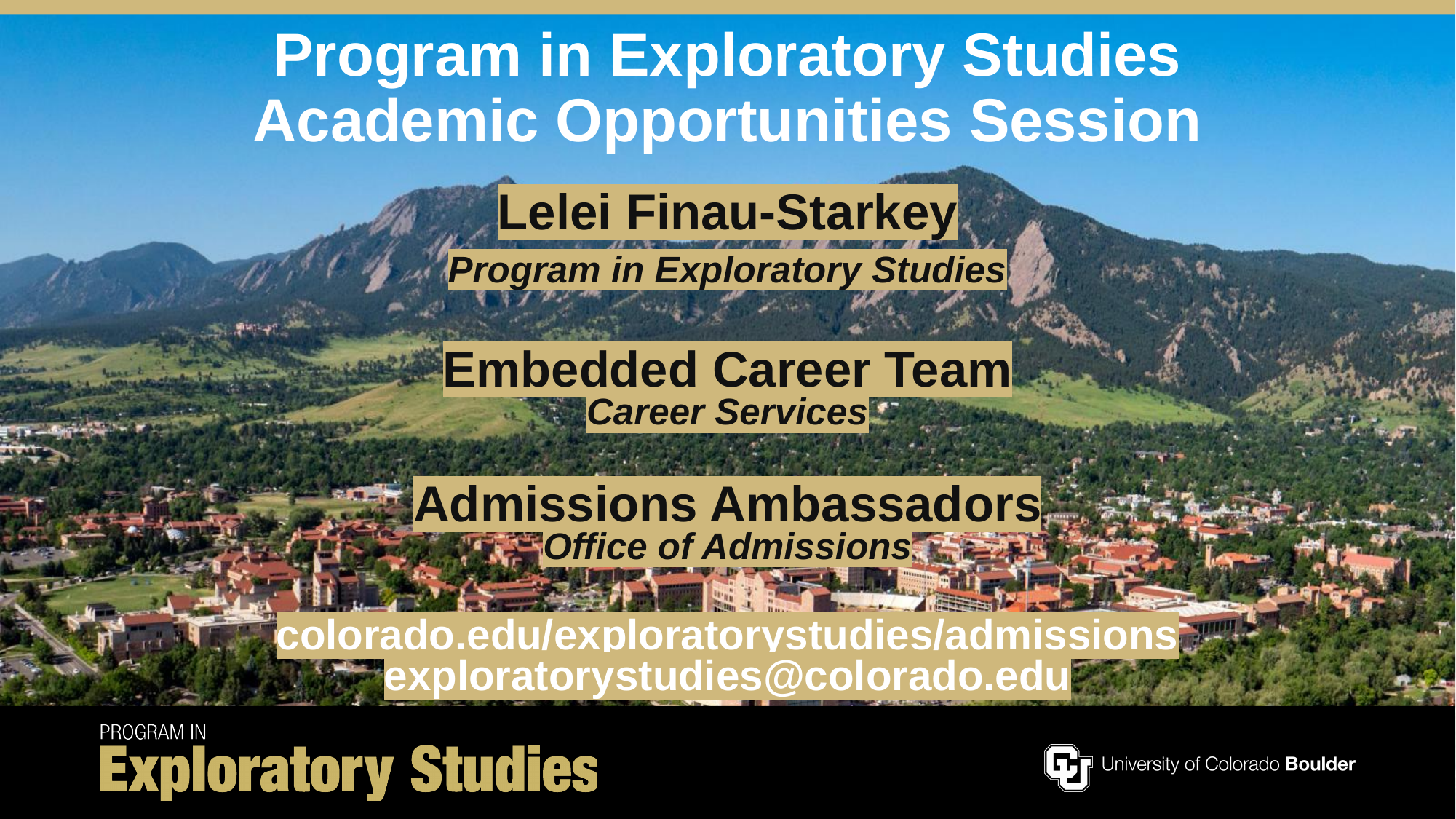

# Program in Exploratory Studies Academic Opportunities Session
Lelei Finau-Starkey
Program in Exploratory Studies

Embedded Career Team
Career Services

Admissions Ambassadors
Office of Admissions

colorado.edu/exploratorystudies/admissions
exploratorystudies@colorado.edu